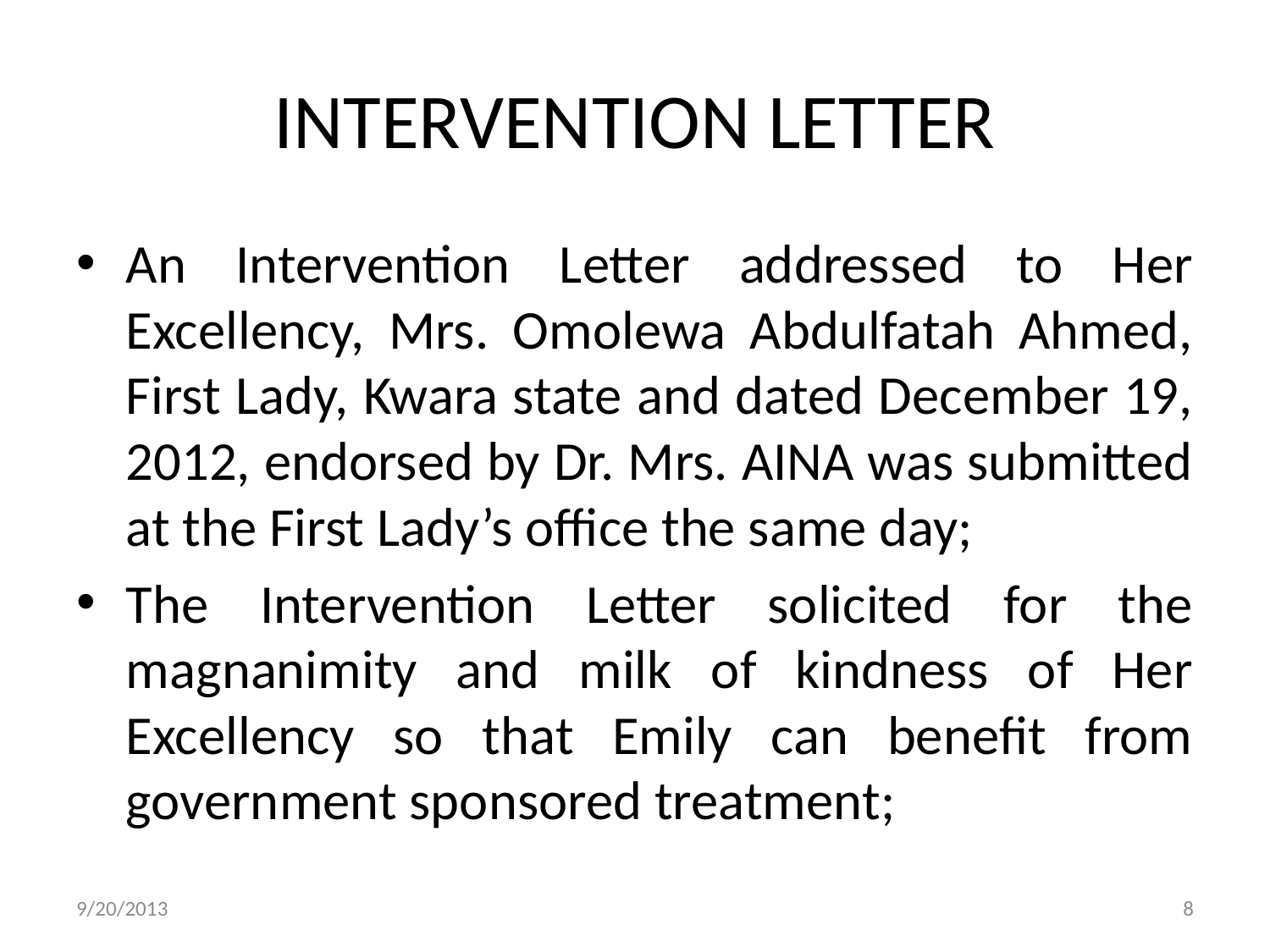

# INTERVENTION LETTER
An Intervention Letter addressed to Her Excellency, Mrs. Omolewa Abdulfatah Ahmed, First Lady, Kwara state and dated December 19, 2012, endorsed by Dr. Mrs. AINA was submitted at the First Lady’s office the same day;
The Intervention Letter solicited for the magnanimity and milk of kindness of Her Excellency so that Emily can benefit from government sponsored treatment;
9/20/2013

8